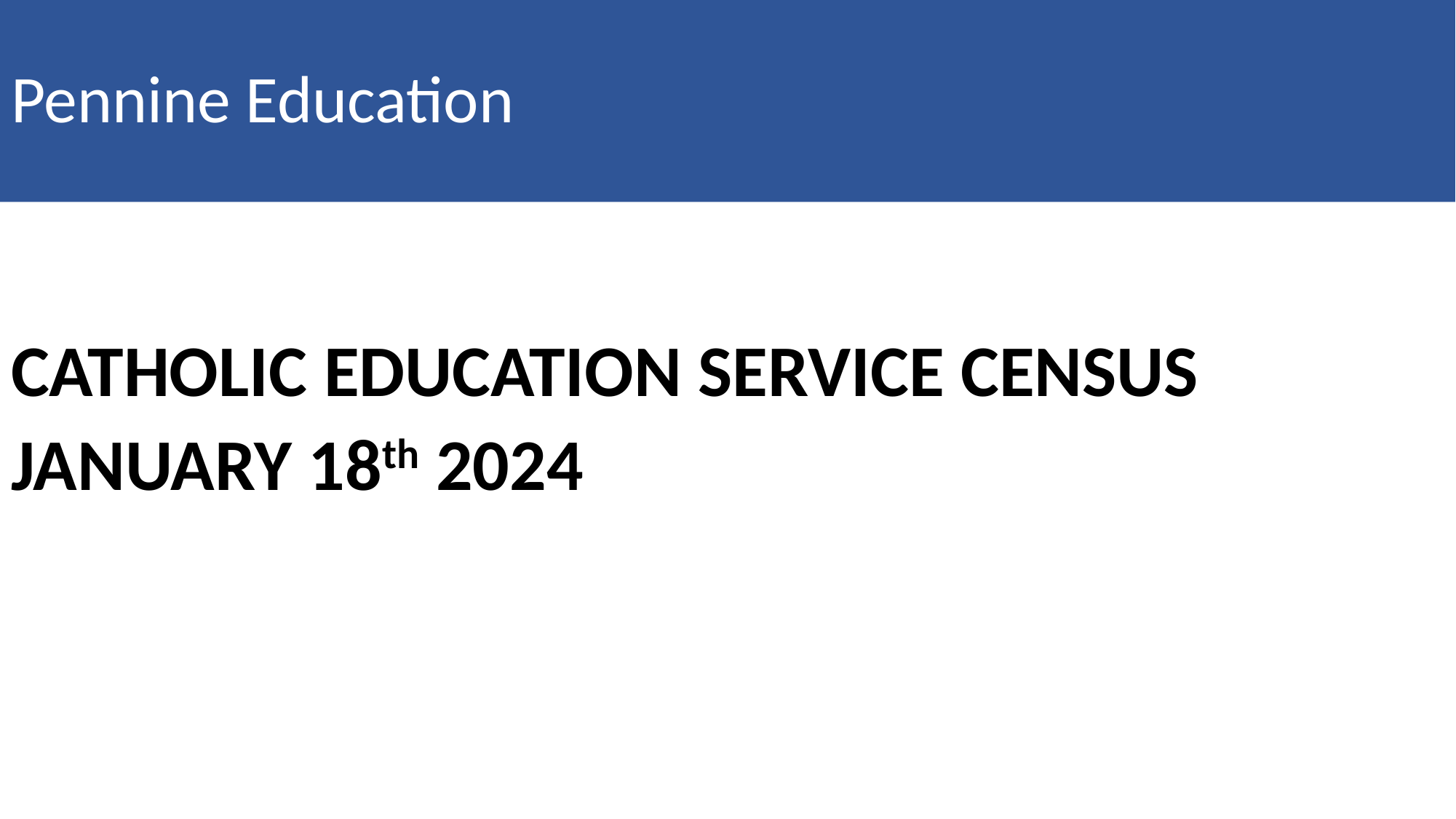

# Pennine Education

CATHOLIC EDUCATION SERVICE CENSUS
JANUARY 18th 2024